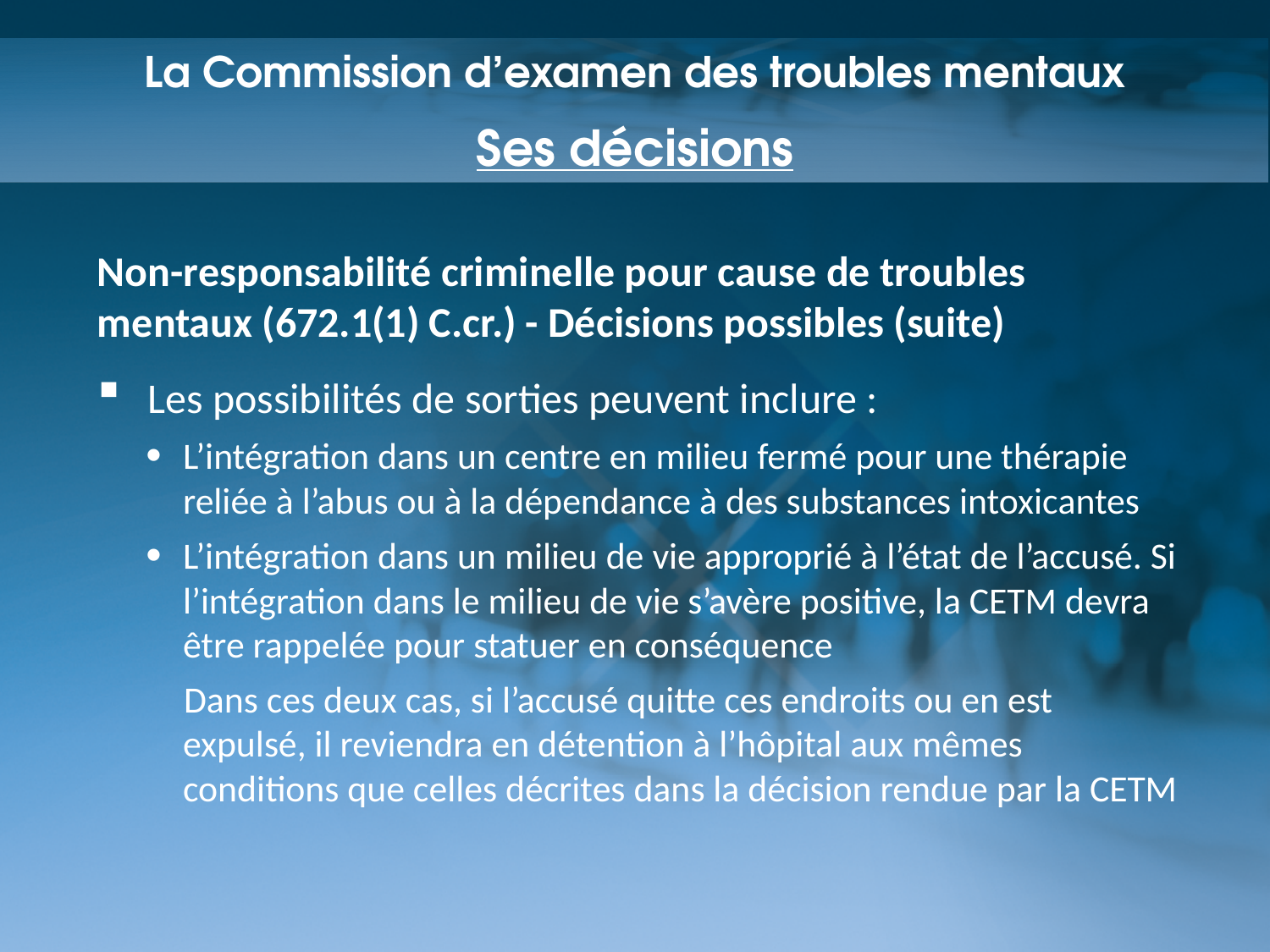

La Commission d’examen des troubles mentaux
Ses décisions
Non-responsabilité criminelle pour cause de troubles mentaux (672.1(1) C.cr.) - Décisions possibles (suite)

Les possibilités de sorties peuvent inclure :
L’intégration dans un centre en milieu fermé pour une thérapie reliée à l’abus ou à la dépendance à des substances intoxicantes
L’intégration dans un milieu de vie approprié à l’état de l’accusé. Si l’intégration dans le milieu de vie s’avère positive, la CETM devra être rappelée pour statuer en conséquence
Dans ces deux cas, si l’accusé quitte ces endroits ou en est expulsé, il reviendra en détention à l’hôpital aux mêmes conditions que celles décrites dans la décision rendue par la CETM